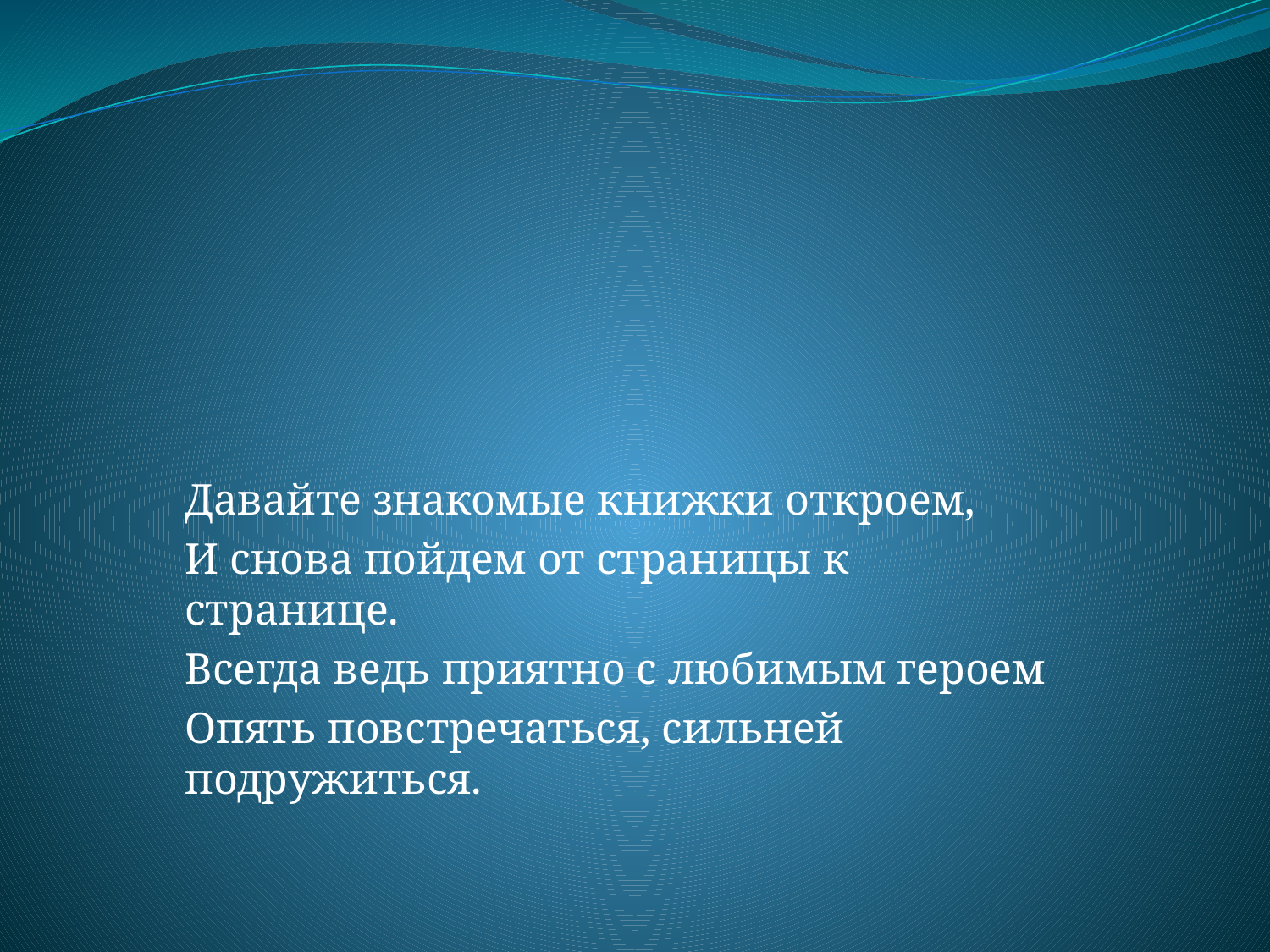

#
Давайте знакомые книжки откроем,
И снова пойдем от страницы к странице.
Всегда ведь приятно с любимым героем
Опять повстречаться, сильней подружиться.